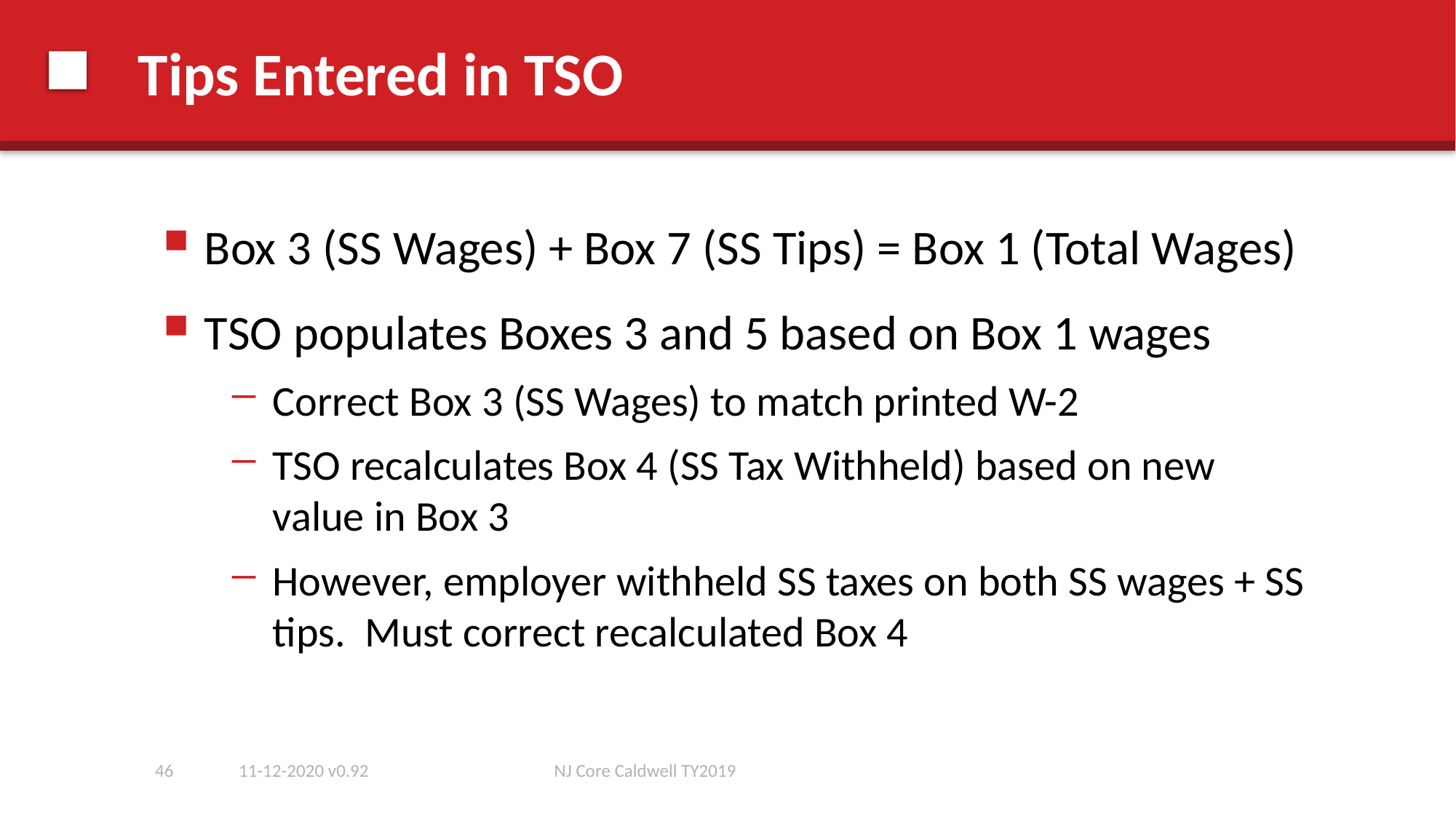

# Tips Entered in TSO
Box 3 (SS Wages) + Box 7 (SS Tips) = Box 1 (Total Wages)
TSO populates Boxes 3 and 5 based on Box 1 wages
Correct Box 3 (SS Wages) to match printed W-2
TSO recalculates Box 4 (SS Tax Withheld) based on new value in Box 3
However, employer withheld SS taxes on both SS wages + SS tips.  Must correct recalculated Box 4

46
11-12-2020 v0.92
NJ Core Caldwell TY2019